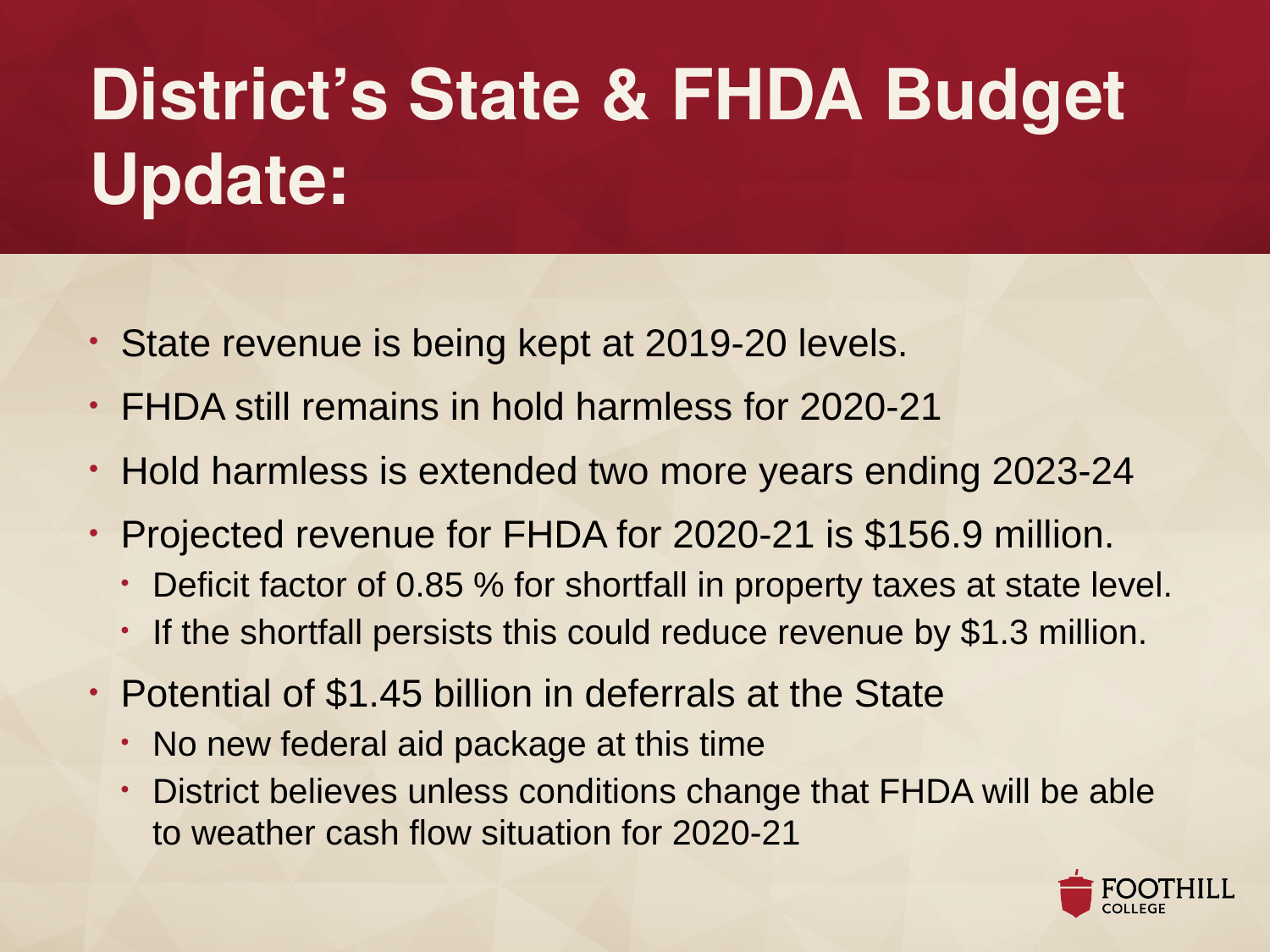

# District’s State & FHDA Budget Update:
State revenue is being kept at 2019-20 levels.
FHDA still remains in hold harmless for 2020-21
Hold harmless is extended two more years ending 2023-24
Projected revenue for FHDA for 2020-21 is $156.9 million.
Deficit factor of 0.85 % for shortfall in property taxes at state level.
If the shortfall persists this could reduce revenue by $1.3 million.
Potential of $1.45 billion in deferrals at the State
No new federal aid package at this time
District believes unless conditions change that FHDA will be able to weather cash flow situation for 2020-21